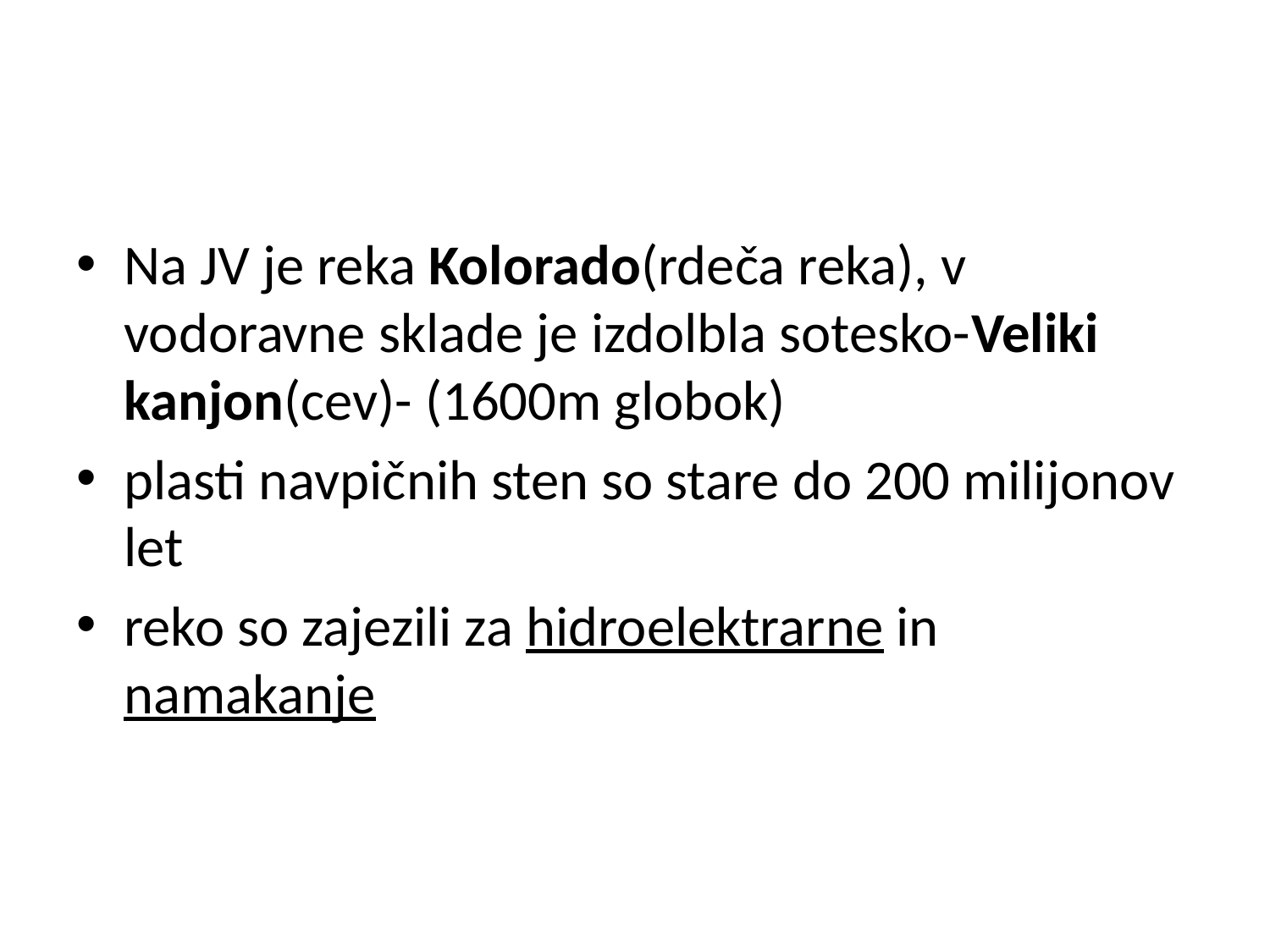

#
Na JV je reka Kolorado(rdeča reka), v vodoravne sklade je izdolbla sotesko-Veliki kanjon(cev)- (1600m globok)
plasti navpičnih sten so stare do 200 milijonov let
reko so zajezili za hidroelektrarne in namakanje